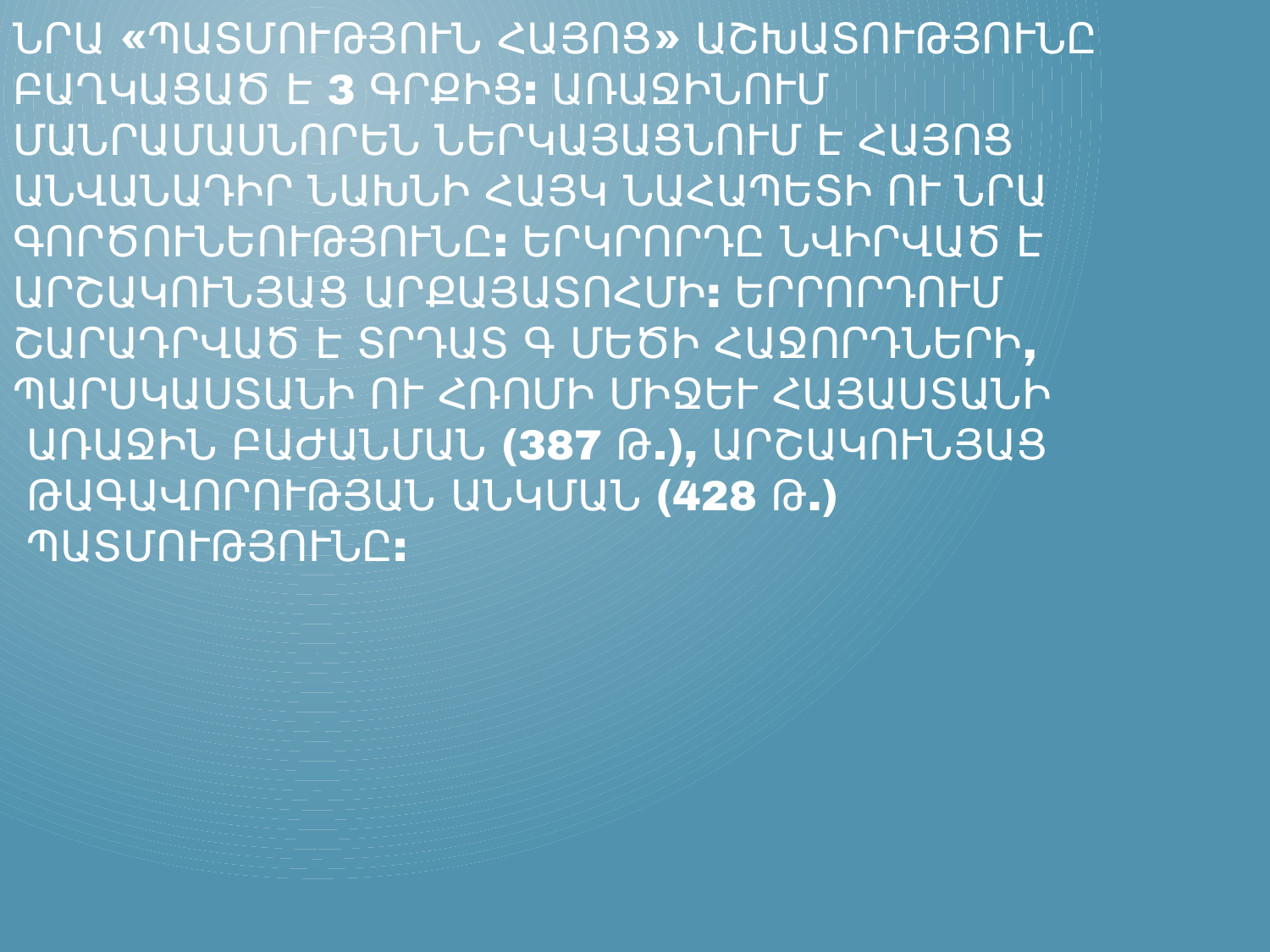

# Նրա «Պատմություն Հայոց» աշխատությունը բաղկացած է 3 գրքից: Առաջինում մանրամասնորեն ներկայացնում է հայոց անվանադիր նախնի Հայկ Նահապետի ու նրա գործունեությունը: Երկրորդը նվիրված է Արշակունյաց արքայատոհմի: Երրորդում շարադրված է Տրդատ Գ Մեծի հաջորդների, Պարսկաստանի ու Հռոմի միջև Հայաստանի առաջին բաժանման (387 թ.), Արշակունյաց թագավորության անկման (428 թ.) պատմությունը: